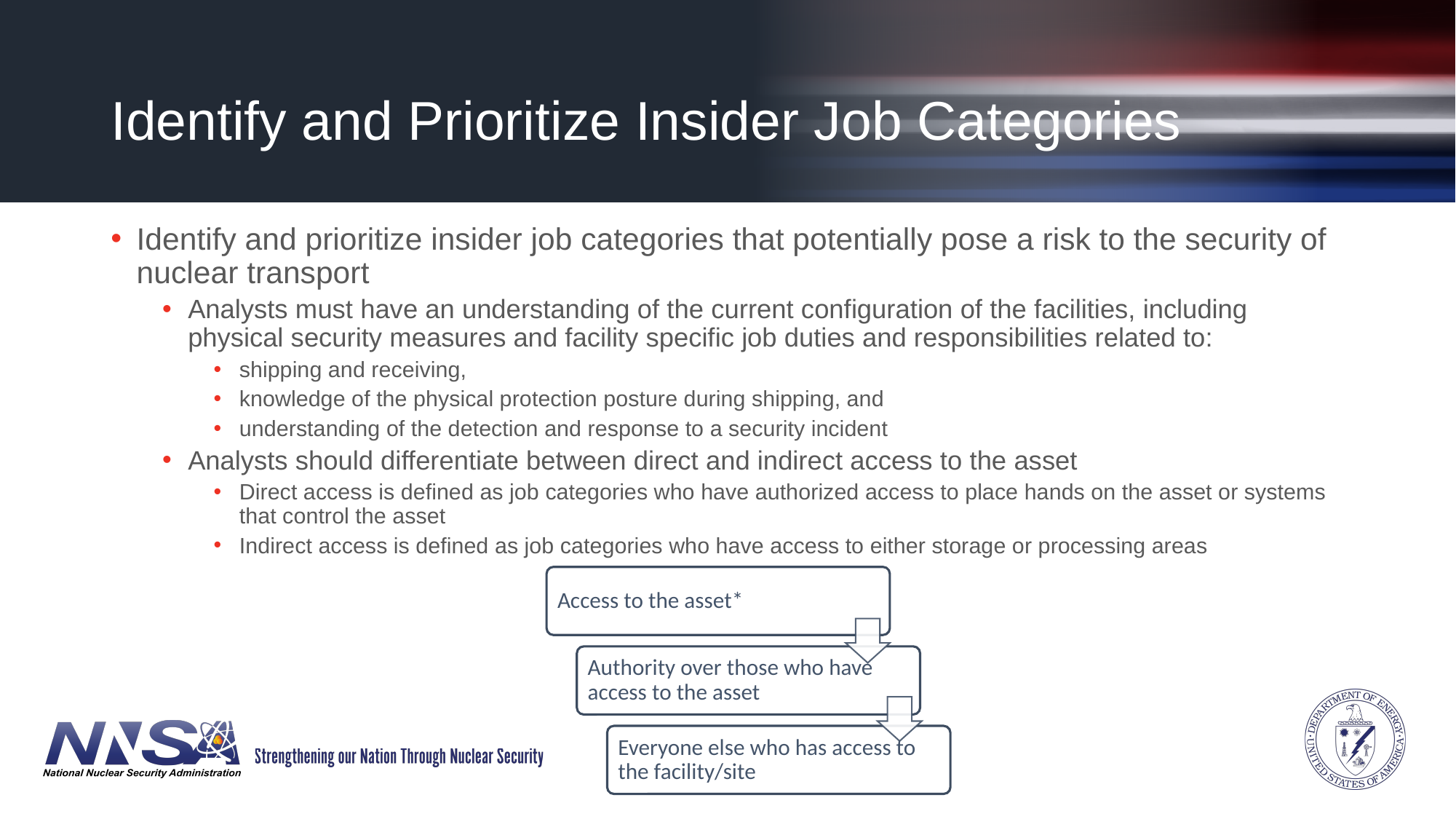

# Identify and Prioritize Insider Job Categories
Identify and prioritize insider job categories that potentially pose a risk to the security of nuclear transport
Analysts must have an understanding of the current configuration of the facilities, including physical security measures and facility specific job duties and responsibilities related to:
shipping and receiving,
knowledge of the physical protection posture during shipping, and
understanding of the detection and response to a security incident
Analysts should differentiate between direct and indirect access to the asset
Direct access is defined as job categories who have authorized access to place hands on the asset or systems that control the asset
Indirect access is defined as job categories who have access to either storage or processing areas

Access to the asset*
Authority over those who have access to the asset
Everyone else who has access to the facility/site